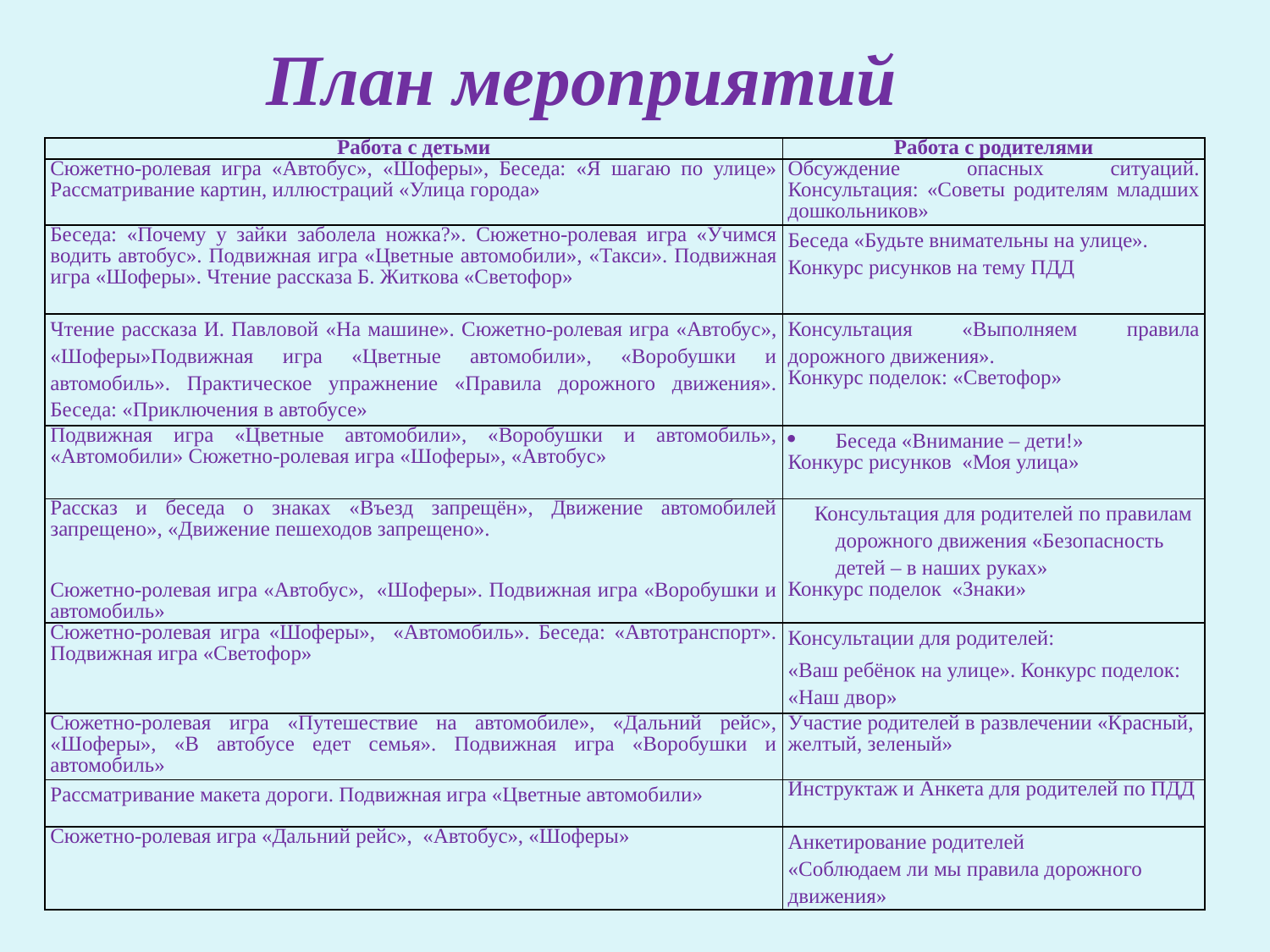

# План мероприятий
| Работа с детьми | Работа с родителями |
| --- | --- |
| Сюжетно-ролевая игра «Автобус», «Шоферы», Беседа: «Я шагаю по улице» Рассматривание картин, иллюстраций «Улица города» | Обсуждение опасных ситуаций. Консультация: «Советы родителям младших дошкольников» |
| Беседа: «Почему у зайки заболела ножка?». Сюжетно-ролевая игра «Учимся водить автобус». Подвижная игра «Цветные автомобили», «Такси». Подвижная игра «Шоферы». Чтение рассказа Б. Житкова «Светофор» | Беседа «Будьте внимательны на улице». Конкурс рисунков на тему ПДД |
| Чтение рассказа И. Павловой «На машине». Сюжетно-ролевая игра «Автобус», «Шоферы»Подвижная игра «Цветные автомобили», «Воробушки и автомобиль». Практическое упражнение «Правила дорожного движения». Беседа: «Приключения в автобусе» | Консультация «Выполняем правила дорожного движения». Конкурс поделок: «Светофор» |
| Подвижная игра «Цветные автомобили», «Воробушки и автомобиль», «Автомобили» Сюжетно-ролевая игра «Шоферы», «Автобус» | Беседа «Внимание – дети!» Конкурс рисунков  «Моя улица» |
| Рассказ и беседа о знаках «Въезд запрещён», Движение автомобилей запрещено», «Движение пешеходов запрещено». Сюжетно-ролевая игра «Автобус», «Шоферы». Подвижная игра «Воробушки и автомобиль» | Консультация для родителей по правилам дорожного движения «Безопасность детей – в наших руках»  Конкурс поделок «Знаки» |
| Сюжетно-ролевая игра «Шоферы», «Автомобиль». Беседа: «Автотранспорт». Подвижная игра «Светофор» | Консультации для родителей: «Ваш ребёнок на улице». Конкурс поделок: «Наш двор» |
| Сюжетно-ролевая игра «Путешествие на автомобиле», «Дальний рейс», «Шоферы», «В автобусе едет семья». Подвижная игра «Воробушки и автомобиль» | Участие родителей в развлечении «Красный, желтый, зеленый» |
| Рассматривание макета дороги. Подвижная игра «Цветные автомобили» | Инструктаж и Анкета для родителей по ПДД |
| Сюжетно-ролевая игра «Дальний рейс», «Автобус», «Шоферы» | Анкетирование родителей «Соблюдаем ли мы правила дорожного движения» |